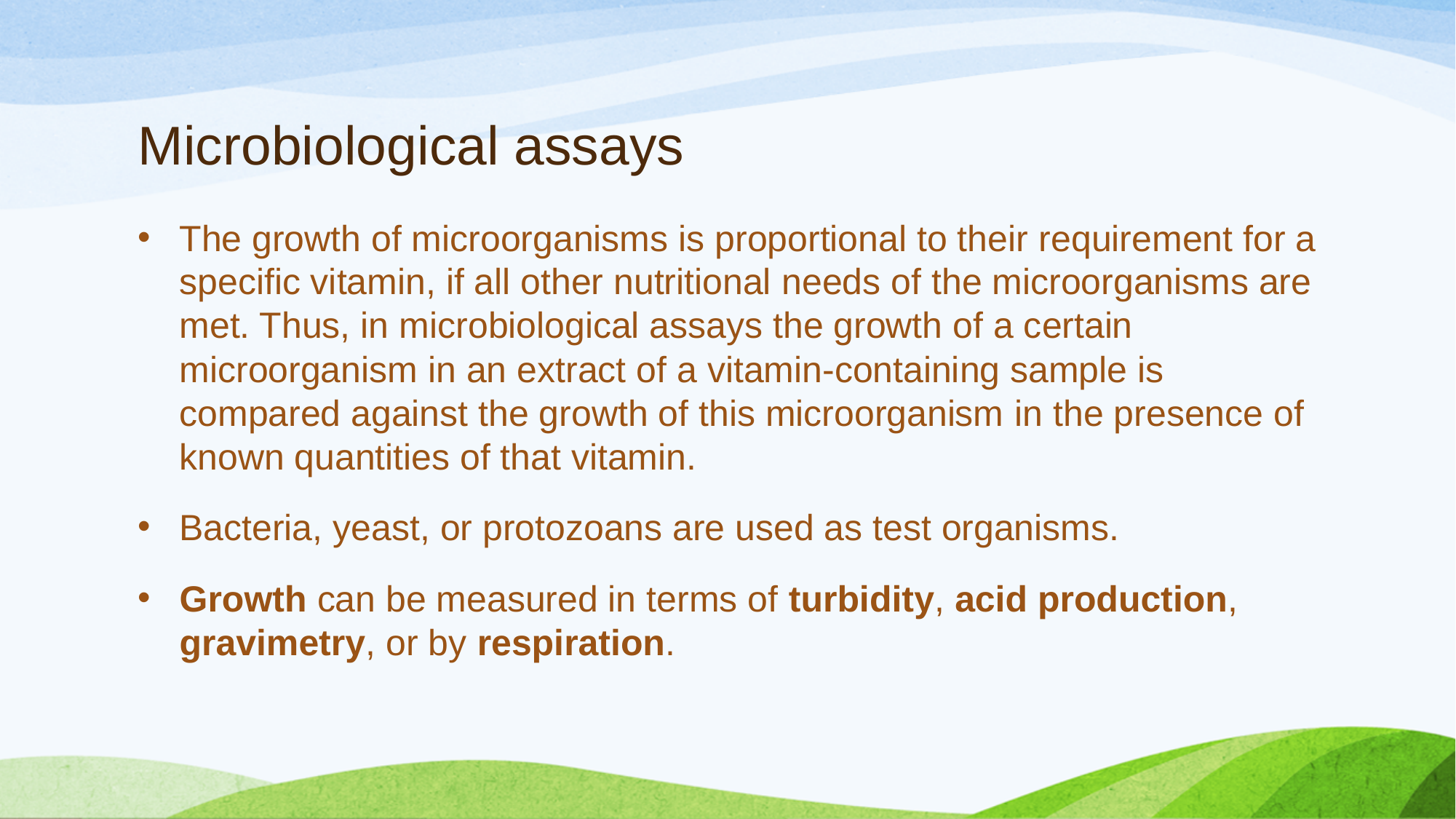

# Microbiological assays
The growth of microorganisms is proportional to their requirement for a specific vitamin, if all other nutritional needs of the microorganisms are met. Thus, in microbiological assays the growth of a certain microorganism in an extract of a vitamin-containing sample is compared against the growth of this microorganism in the presence of known quantities of that vitamin.
Bacteria, yeast, or protozoans are used as test organisms.
Growth can be measured in terms of turbidity, acid production, gravimetry, or by respiration.